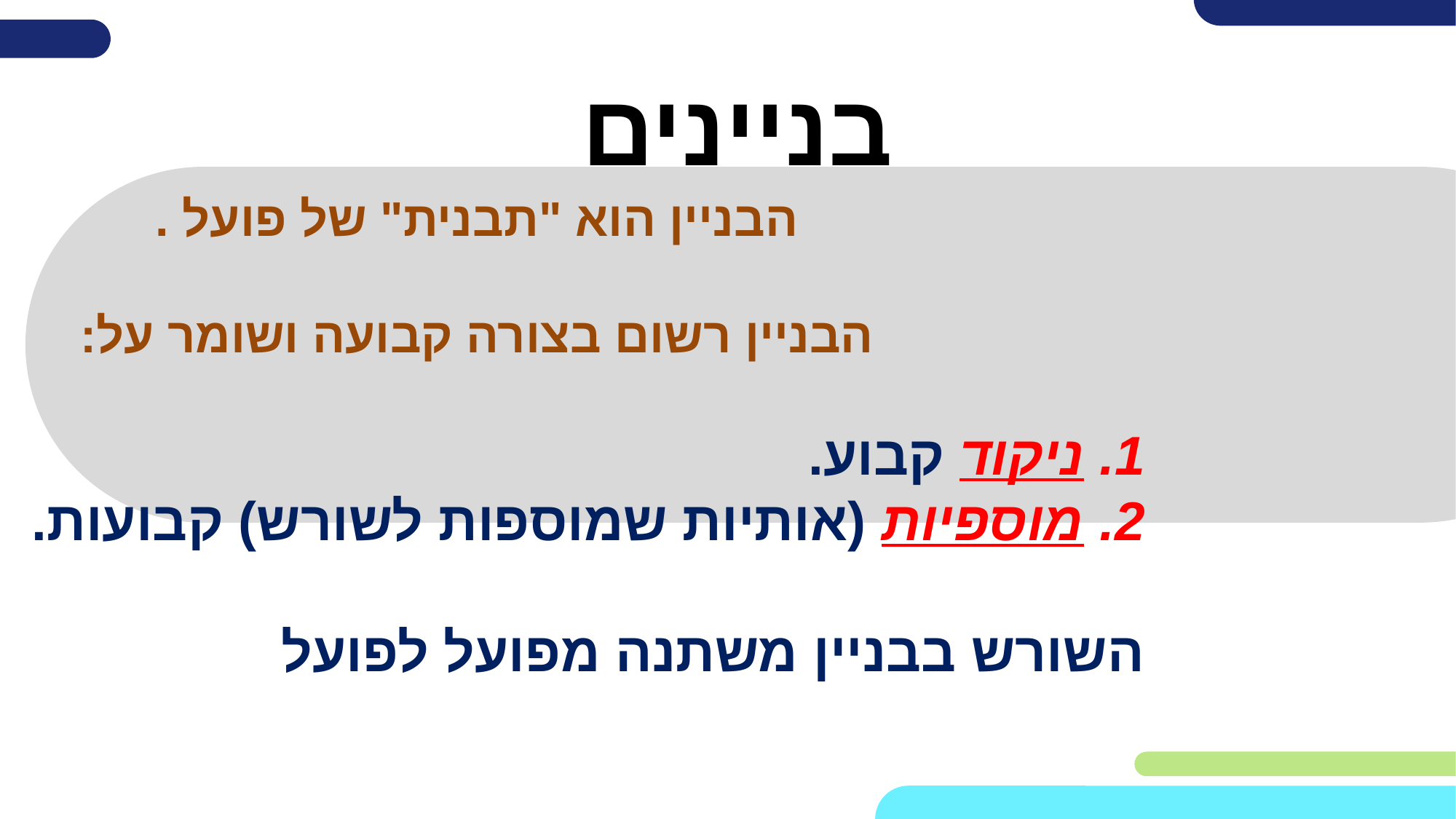

# בניינים
הבניין הוא "תבנית" של פועל .
הבניין רשום בצורה קבועה ושומר על:
ניקוד קבוע.
מוספיות (אותיות שמוספות לשורש) קבועות.

השורש בבניין משתנה מפועל לפועל